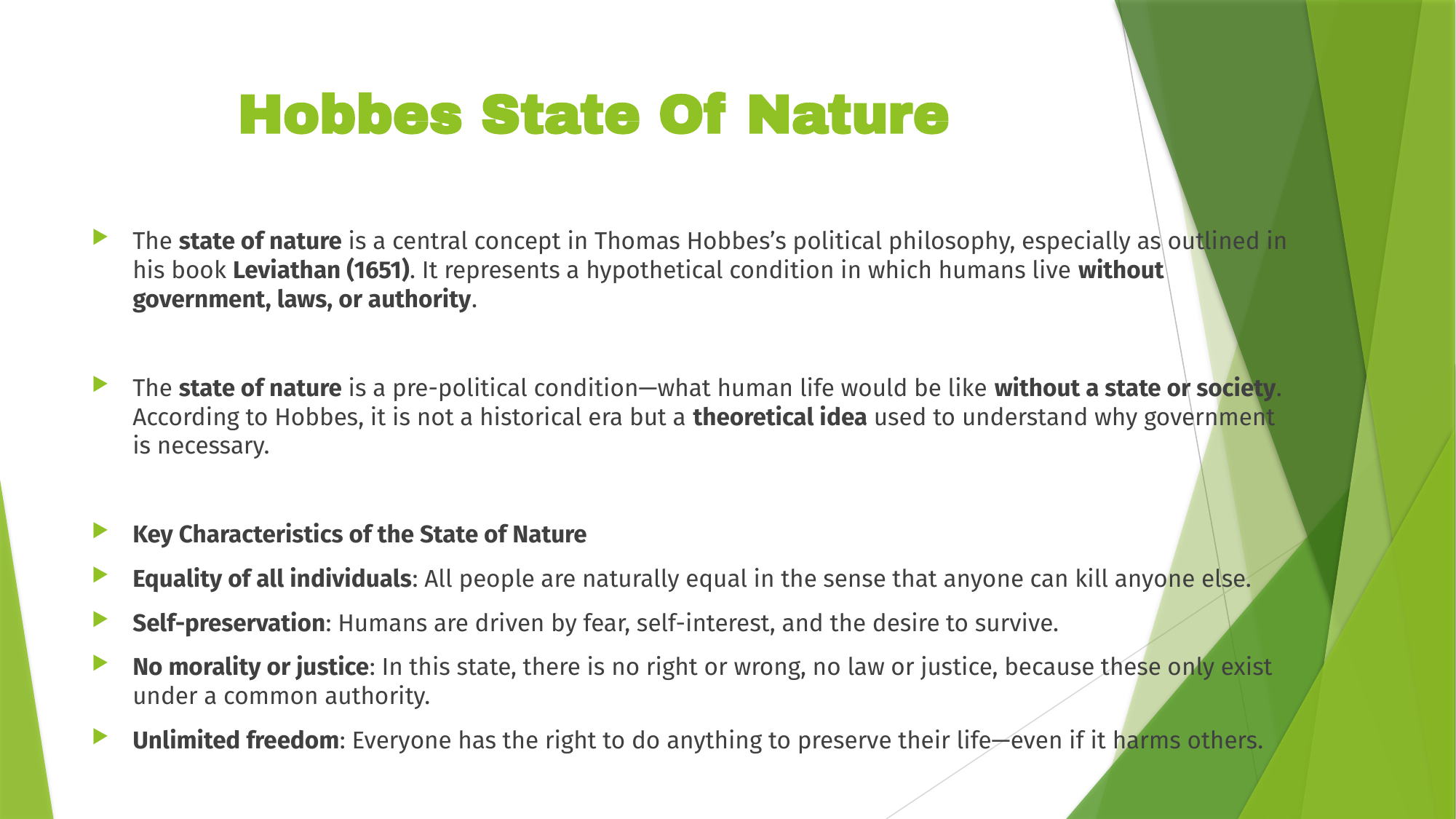

# Hobbes State Of Nature
The state of nature is a central concept in Thomas Hobbes’s political philosophy, especially as outlined in his book Leviathan (1651). It represents a hypothetical condition in which humans live without government, laws, or authority.

The state of nature is a pre-political condition—what human life would be like without a state or society. According to Hobbes, it is not a historical era but a theoretical idea used to understand why government is necessary.

Key Characteristics of the State of Nature
Equality of all individuals: All people are naturally equal in the sense that anyone can kill anyone else.
Self-preservation: Humans are driven by fear, self-interest, and the desire to survive.
No morality or justice: In this state, there is no right or wrong, no law or justice, because these only exist under a common authority.
Unlimited freedom: Everyone has the right to do anything to preserve their life—even if it harms others.